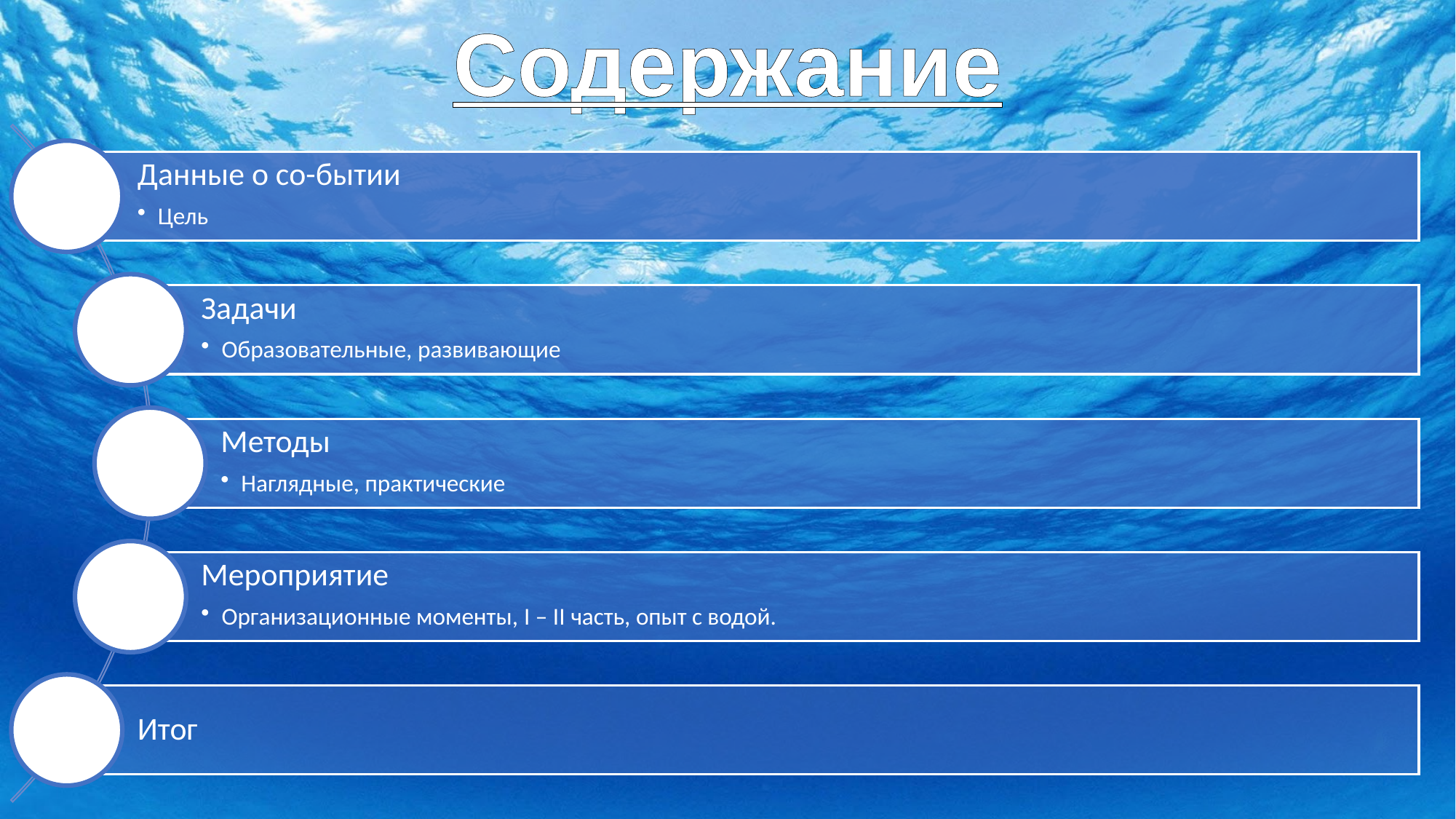

# Содержание
Данные о со-бытии
Цель
Задачи
Образовательные, развивающие
Методы
Наглядные, практические
Мероприятие
Организационные моменты, I – II часть, опыт с водой.
Итог